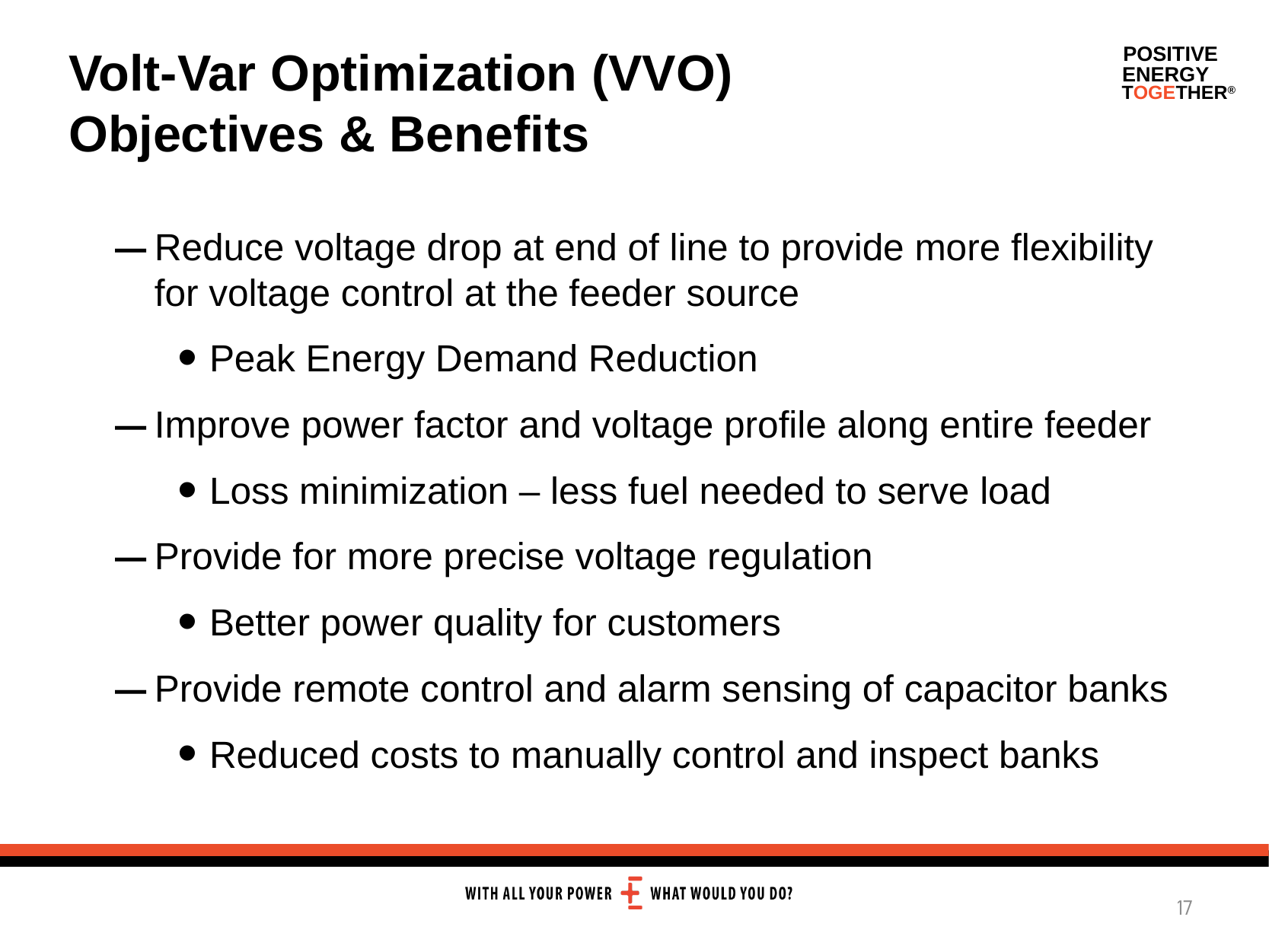

Volt-Var Optimization (VVO)
Objectives & Benefits
Reduce voltage drop at end of line to provide more flexibility for voltage control at the feeder source
Peak Energy Demand Reduction
Improve power factor and voltage profile along entire feeder
Loss minimization – less fuel needed to serve load
Provide for more precise voltage regulation
Better power quality for customers
Provide remote control and alarm sensing of capacitor banks
Reduced costs to manually control and inspect banks
17